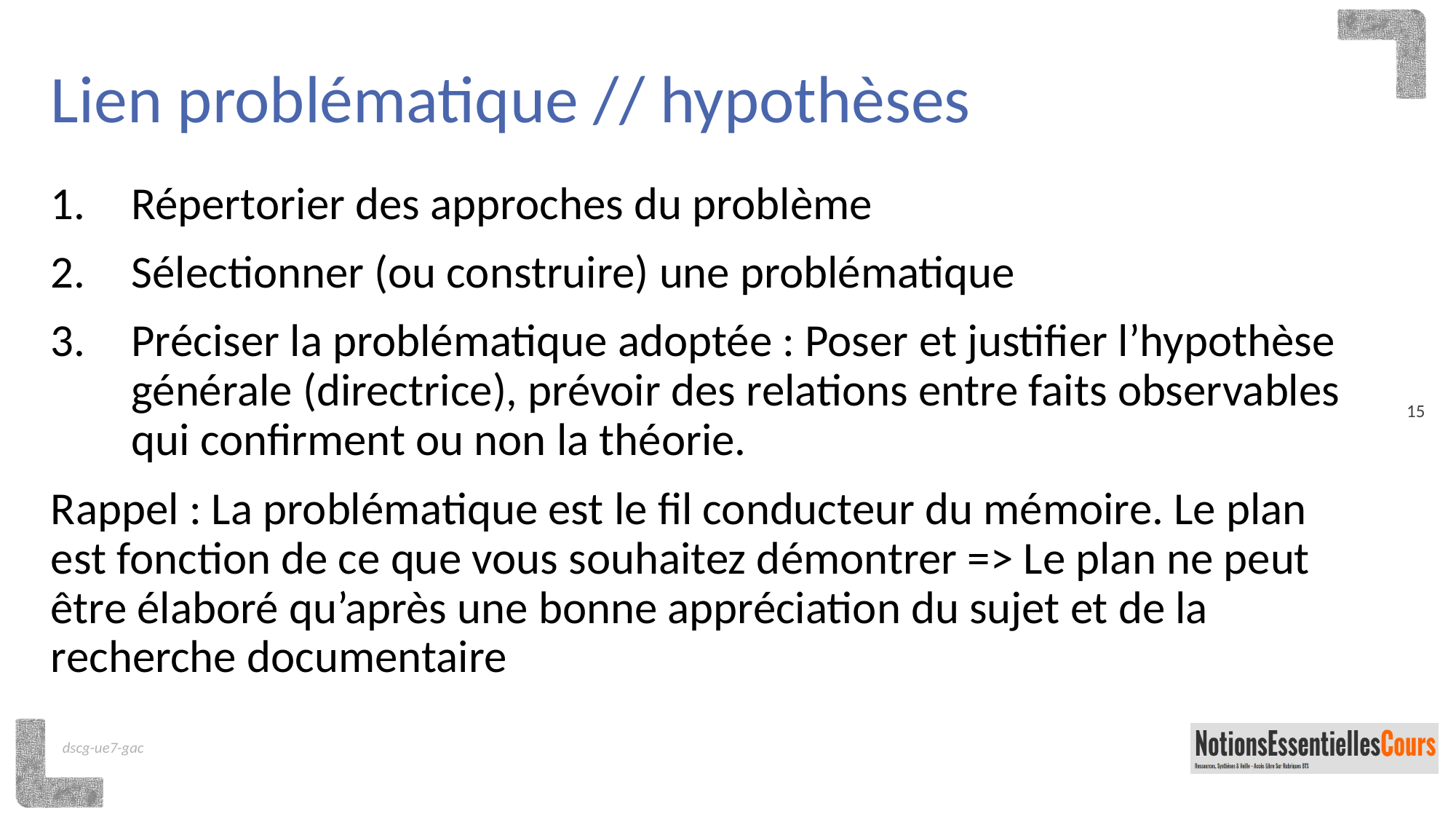

# Lien problématique // hypothèses
Répertorier des approches du problème
Sélectionner (ou construire) une problématique
Préciser la problématique adoptée : Poser et justifier l’hypothèse générale (directrice), prévoir des relations entre faits observables qui confirment ou non la théorie.
Rappel : La problématique est le fil conducteur du mémoire. Le plan est fonction de ce que vous souhaitez démontrer => Le plan ne peut être élaboré qu’après une bonne appréciation du sujet et de la recherche documentaire
15
dscg-ue7-gac